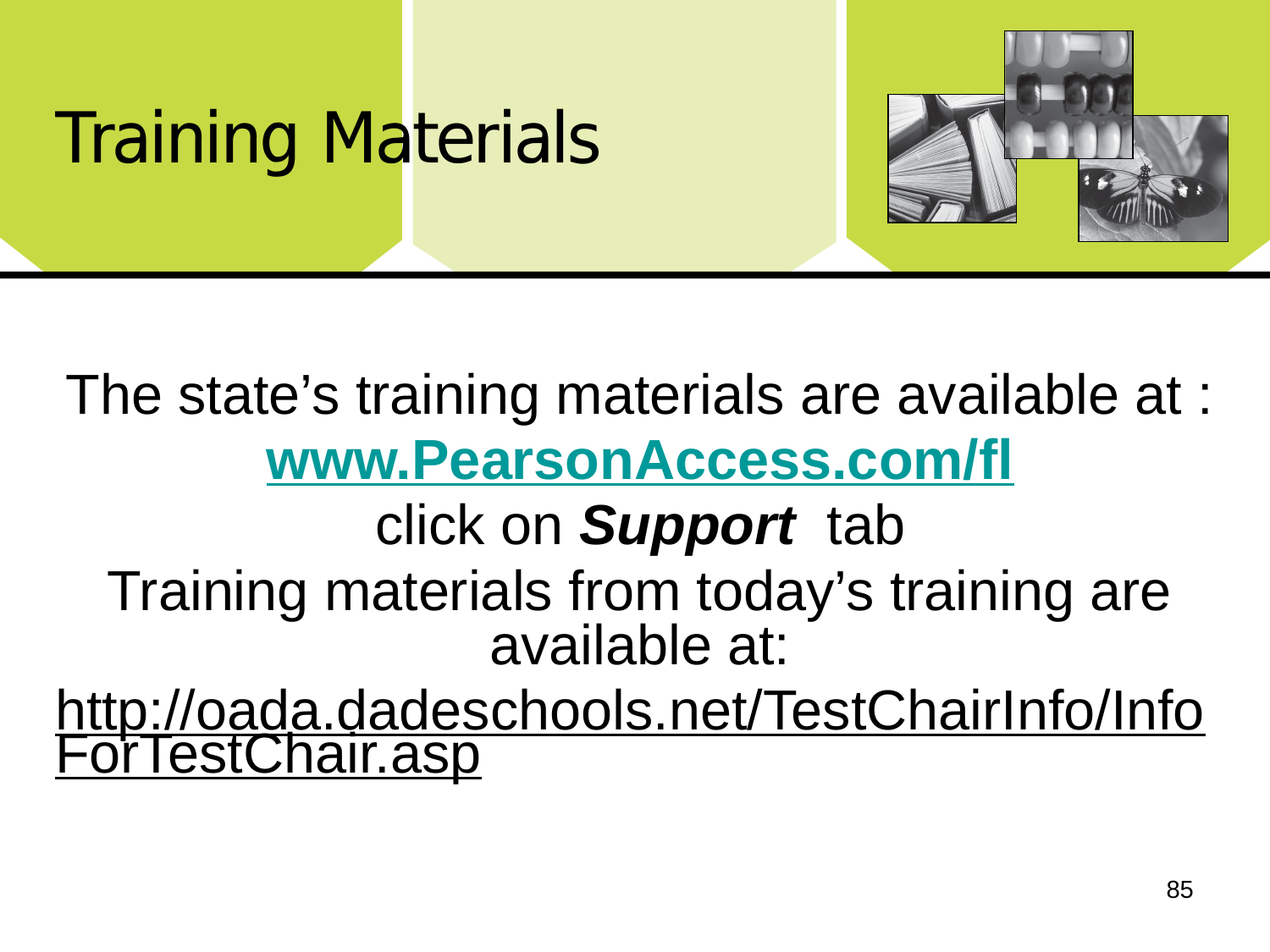

# Training Materials

The state’s training materials are available at :
www.PearsonAccess.com/fl
click on Support  tab
Training materials from today’s training are available at:
http://oada.dadeschools.net/TestChairInfo/InfoForTestChair.asp

85